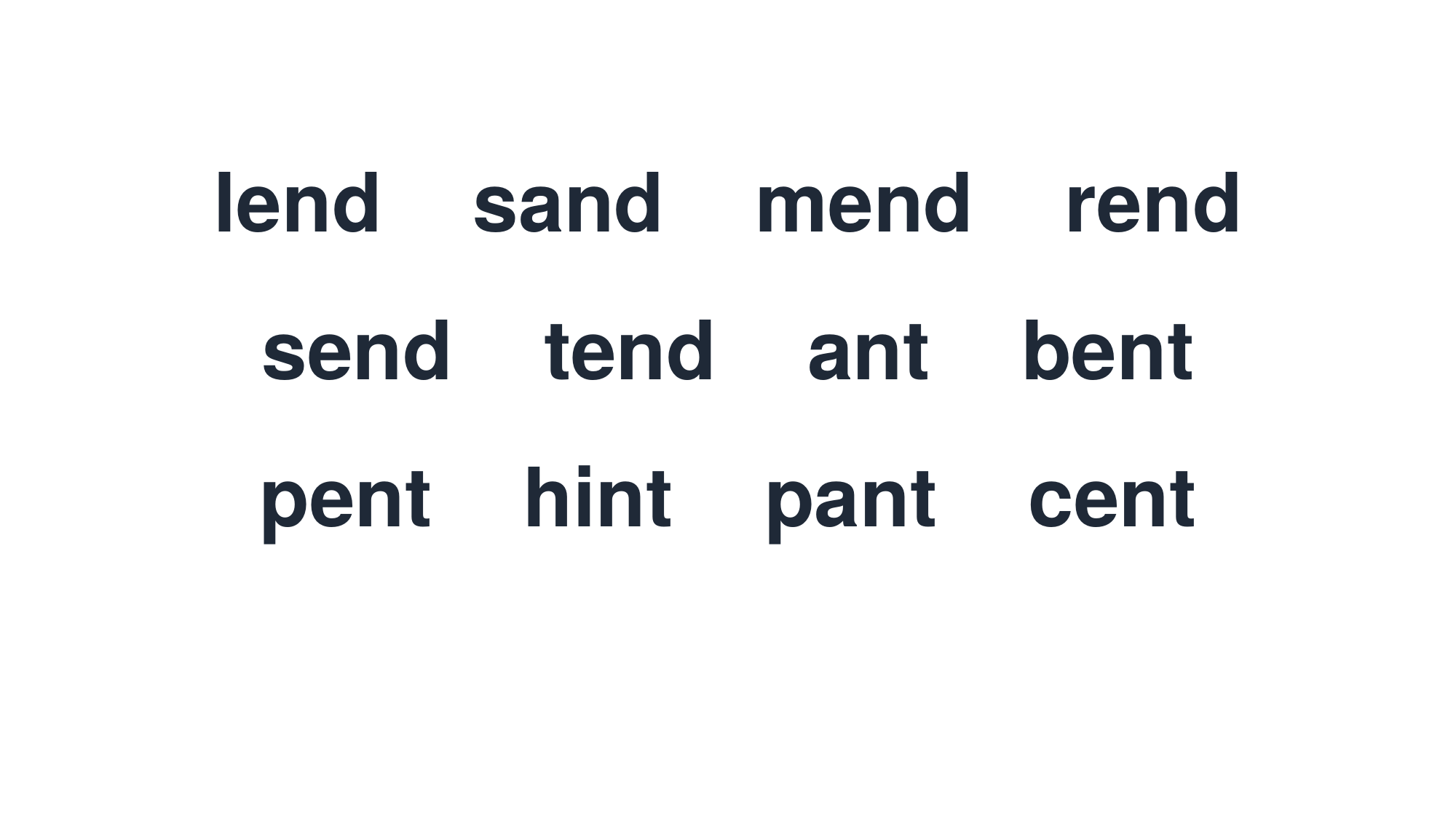

lend    sand    mend    rend
send    tend    ant    bent
pent    hint    pant    cent